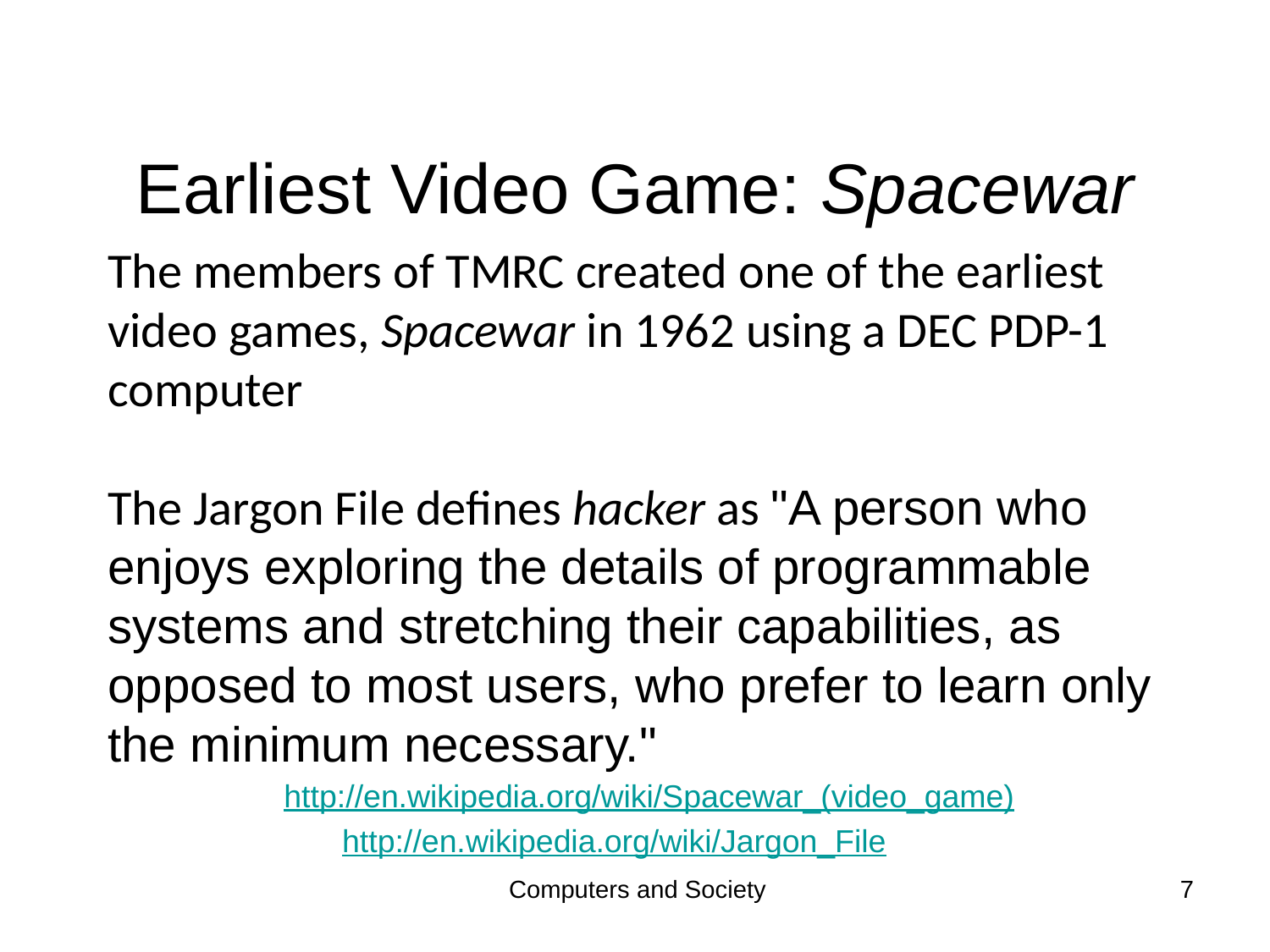

# Earliest Video Game: Spacewar
The members of TMRC created one of the earliest video games, Spacewar in 1962 using a DEC PDP-1 computer

The Jargon File defines hacker as "A person who enjoys exploring the details of programmable systems and stretching their capabilities, as opposed to most users, who prefer to learn only the minimum necessary."
http://en.wikipedia.org/wiki/Spacewar_(video_game)
http://en.wikipedia.org/wiki/Jargon_File
Computers and Society
7